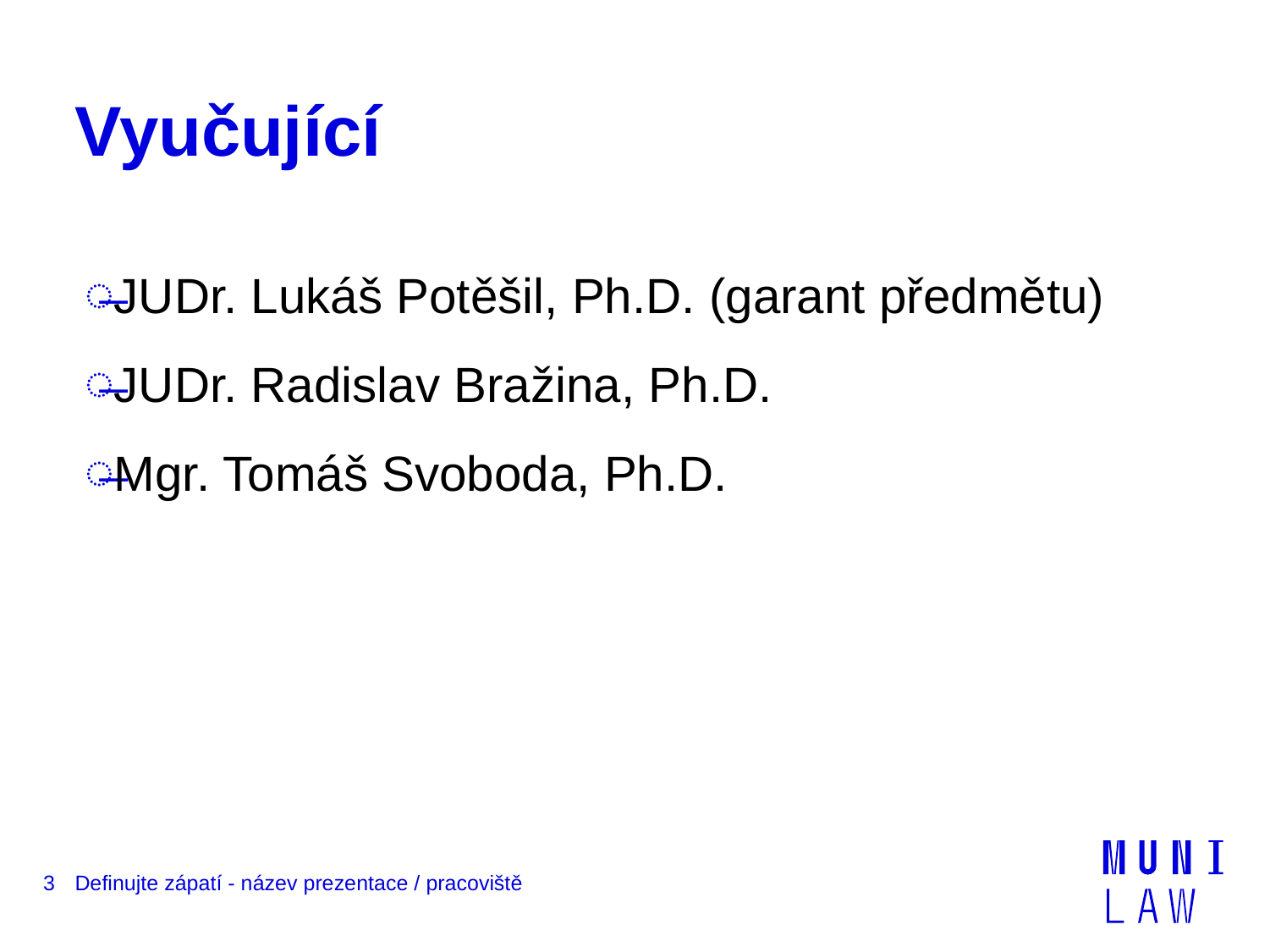

# Vyučující
JUDr. Lukáš Potěšil, Ph.D. (garant předmětu)
JUDr. Radislav Bražina, Ph.D.
Mgr. Tomáš Svoboda, Ph.D.
3
Definujte zápatí - název prezentace / pracoviště